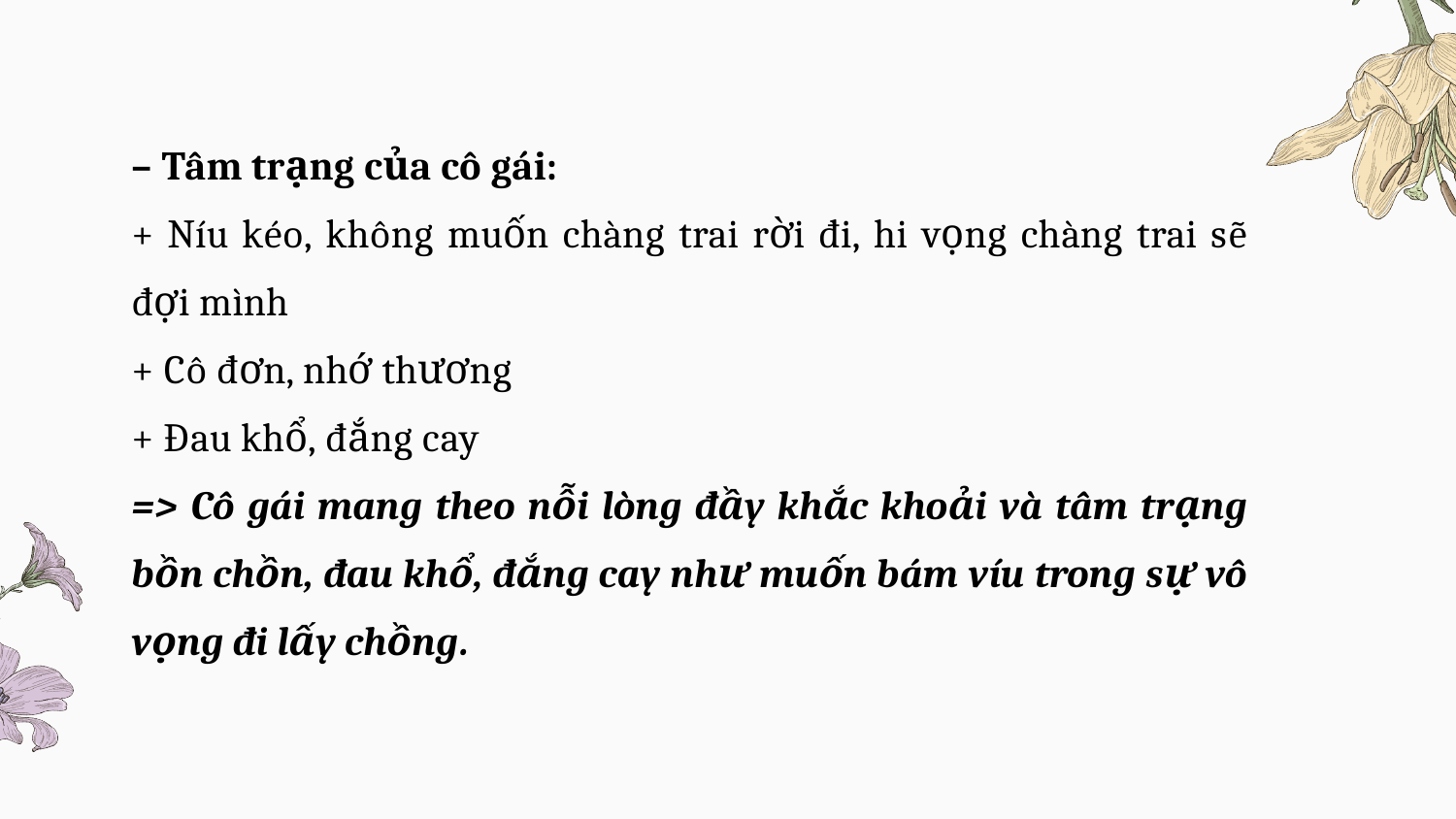

– Tâm trạng của cô gái:
+ Níu kéo, không muốn chàng trai rời đi, hi vọng chàng trai sẽ đợi mình
+ Cô đơn, nhớ thương
+ Đau khổ, đắng cay
=> Cô gái mang theo nỗi lòng đầy khắc khoải và tâm trạng bồn chồn, đau khổ, đắng cay như muốn bám víu trong sự vô vọng đi lấy chồng.